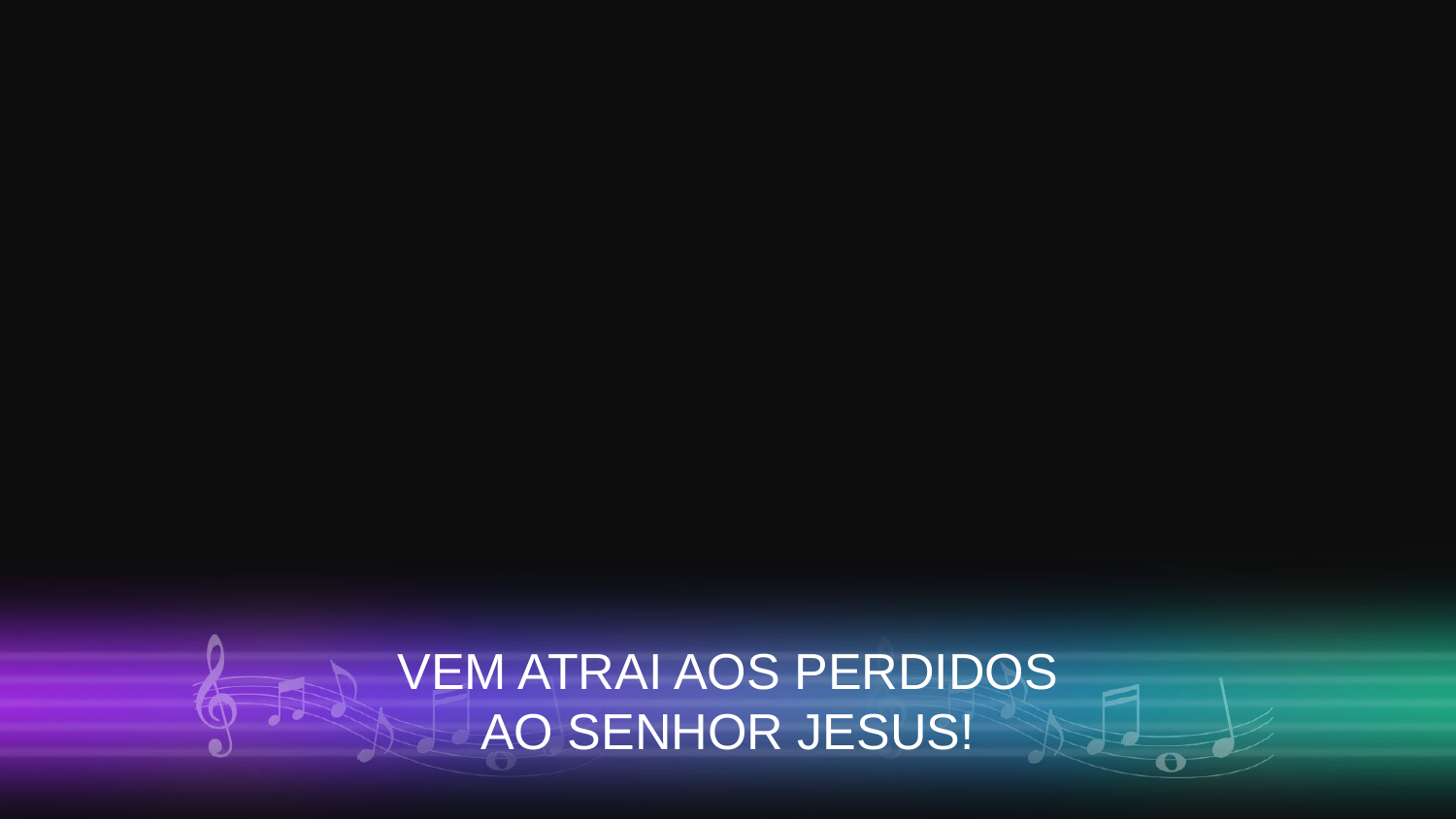

VEM ATRAI AOS PERDIDOS
AO SENHOR JESUS!